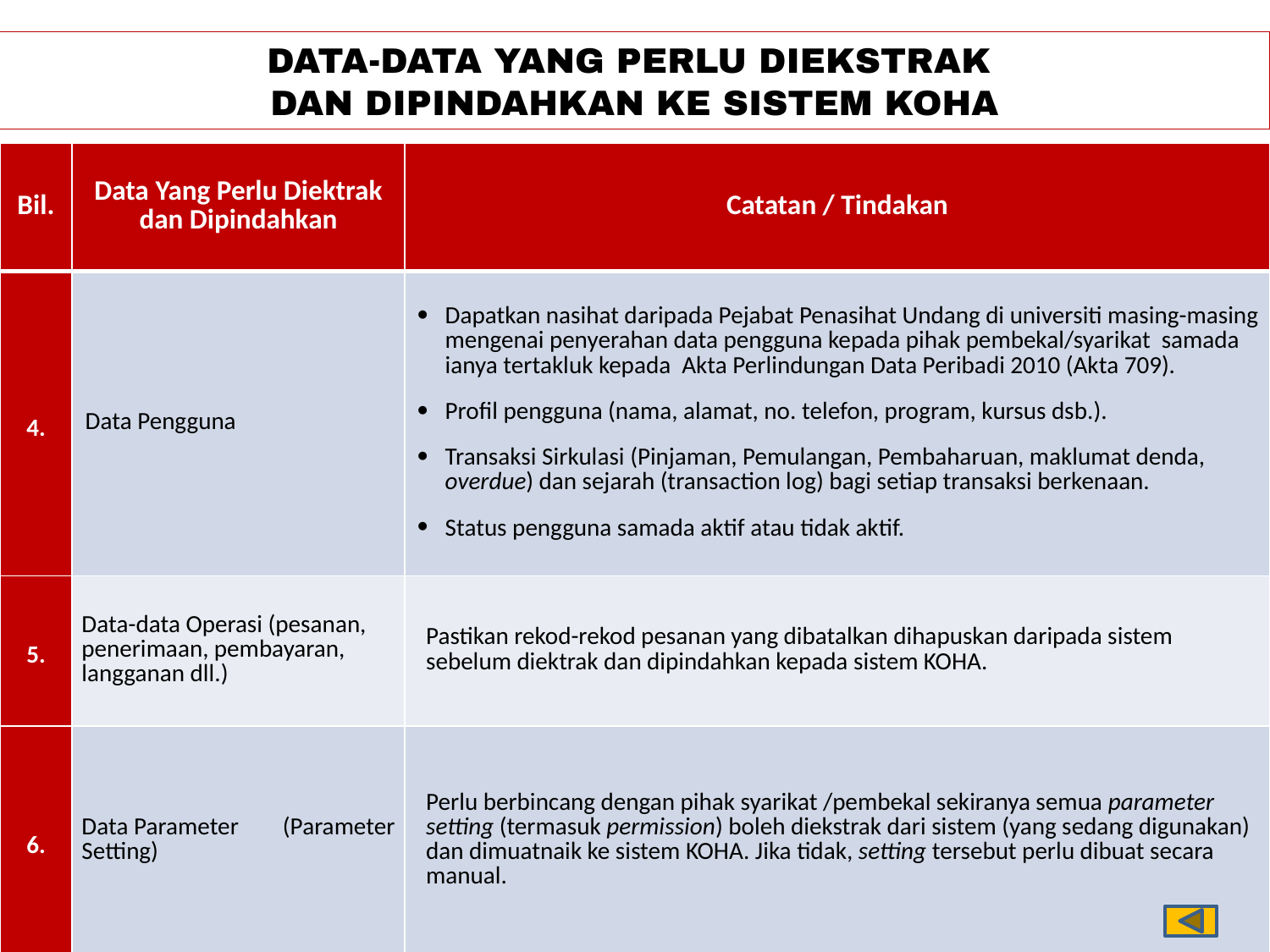

DATA-DATA YANG PERLU DIEKSTRAK
DAN DIPINDAHKAN KE SISTEM KOHA
| Bil. | Data Yang Perlu Diektrak dan Dipindahkan | Catatan / Tindakan |
| --- | --- | --- |
| 4. | Data Pengguna | Dapatkan nasihat daripada Pejabat Penasihat Undang di universiti masing-masing mengenai penyerahan data pengguna kepada pihak pembekal/syarikat samada ianya tertakluk kepada Akta Perlindungan Data Peribadi 2010 (Akta 709). Profil pengguna (nama, alamat, no. telefon, program, kursus dsb.). Transaksi Sirkulasi (Pinjaman, Pemulangan, Pembaharuan, maklumat denda, overdue) dan sejarah (transaction log) bagi setiap transaksi berkenaan. Status pengguna samada aktif atau tidak aktif. |
| 5. | Data-data Operasi (pesanan, penerimaan, pembayaran, langganan dll.) | Pastikan rekod-rekod pesanan yang dibatalkan dihapuskan daripada sistem sebelum diektrak dan dipindahkan kepada sistem KOHA. |
| 6. | Data Parameter (Parameter Setting) | Perlu berbincang dengan pihak syarikat /pembekal sekiranya semua parameter setting (termasuk permission) boleh diekstrak dari sistem (yang sedang digunakan) dan dimuatnaik ke sistem KOHA. Jika tidak, setting tersebut perlu dibuat secara manual. |